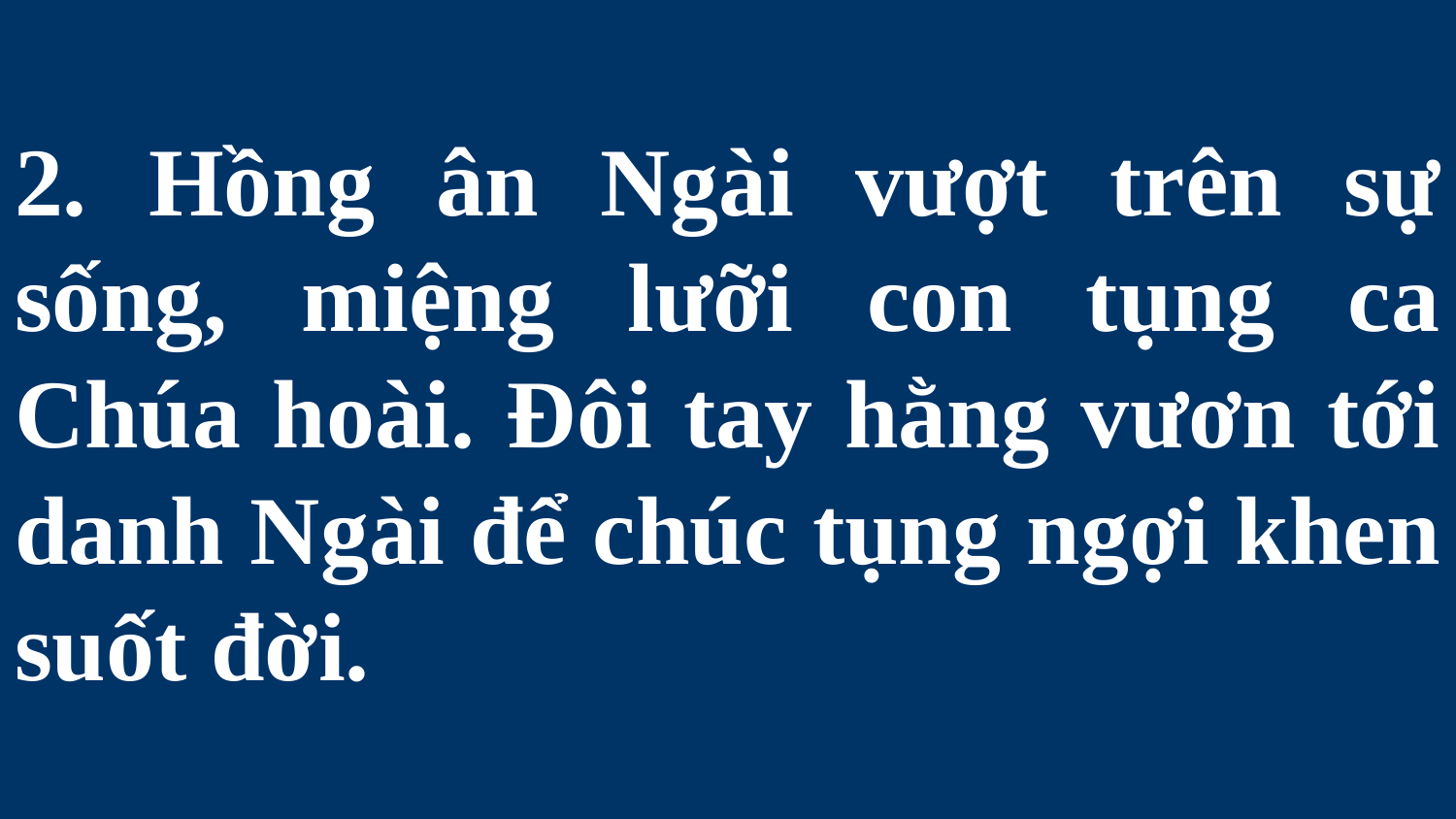

# 2. Hồng ân Ngài vượt trên sự sống, miệng lưỡi con tụng ca Chúa hoài. Đôi tay hằng vươn tới danh Ngài để chúc tụng ngợi khen suốt đời.